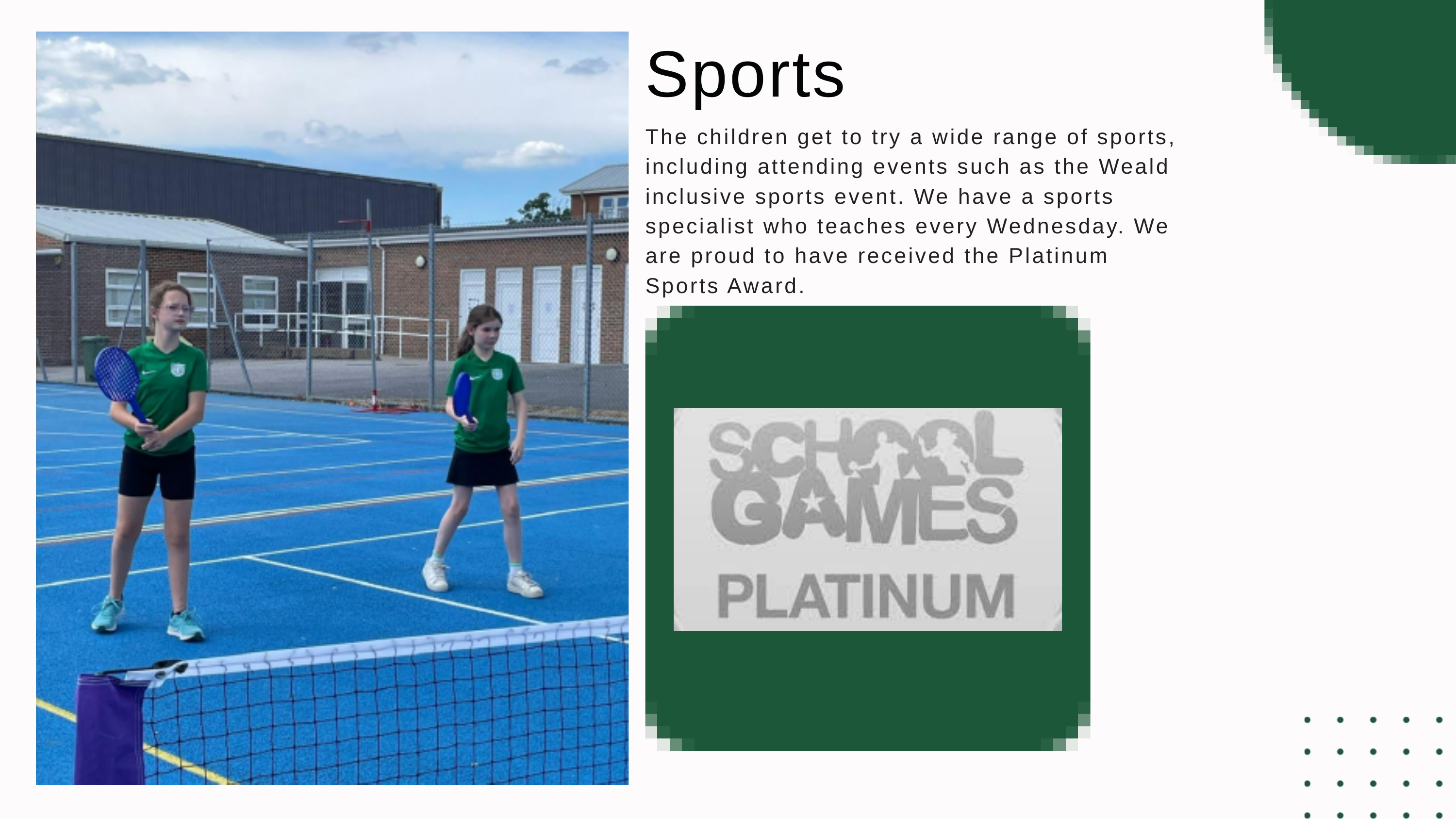

Sports
The children get to try a wide range of sports, including attending events such as the Weald inclusive sports event. We have a sports specialist who teaches every Wednesday. We are proud to have received the Platinum Sports Award.